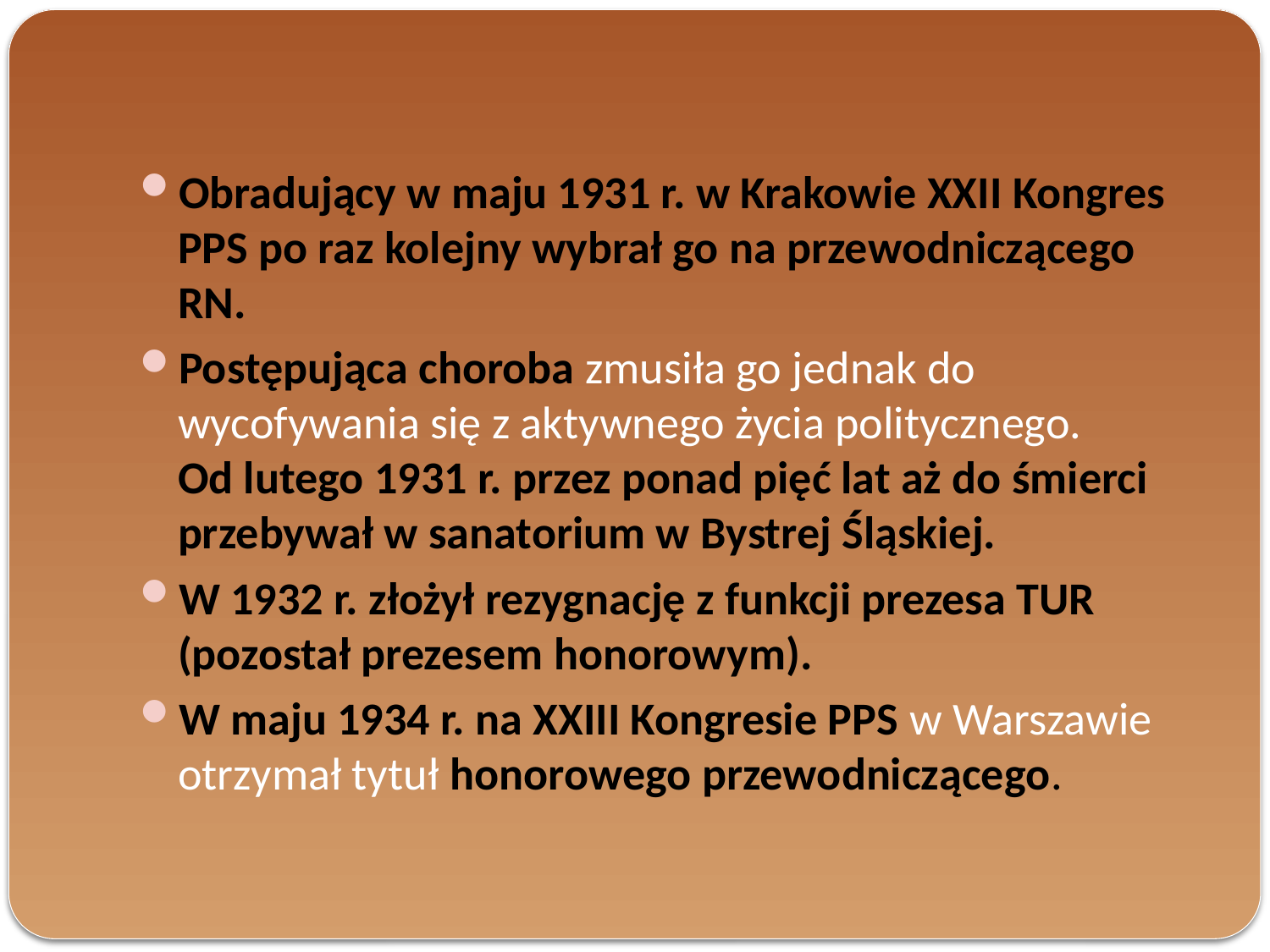

Obradujący w maju 1931 r. w Krakowie XXII Kongres PPS po raz kolejny wybrał go na przewodniczącego RN.
Postępująca choroba zmusiła go jednak do wycofywania się z aktywnego życia politycznego.
Od lutego 1931 r. przez ponad pięć lat aż do śmierci przebywał w sanatorium w Bystrej Śląskiej.
W 1932 r. złożył rezygnację z funkcji prezesa TUR (pozostał prezesem honorowym).
W maju 1934 r. na XXIII Kongresie PPS w Warszawie otrzymał tytuł honorowego przewodniczącego.